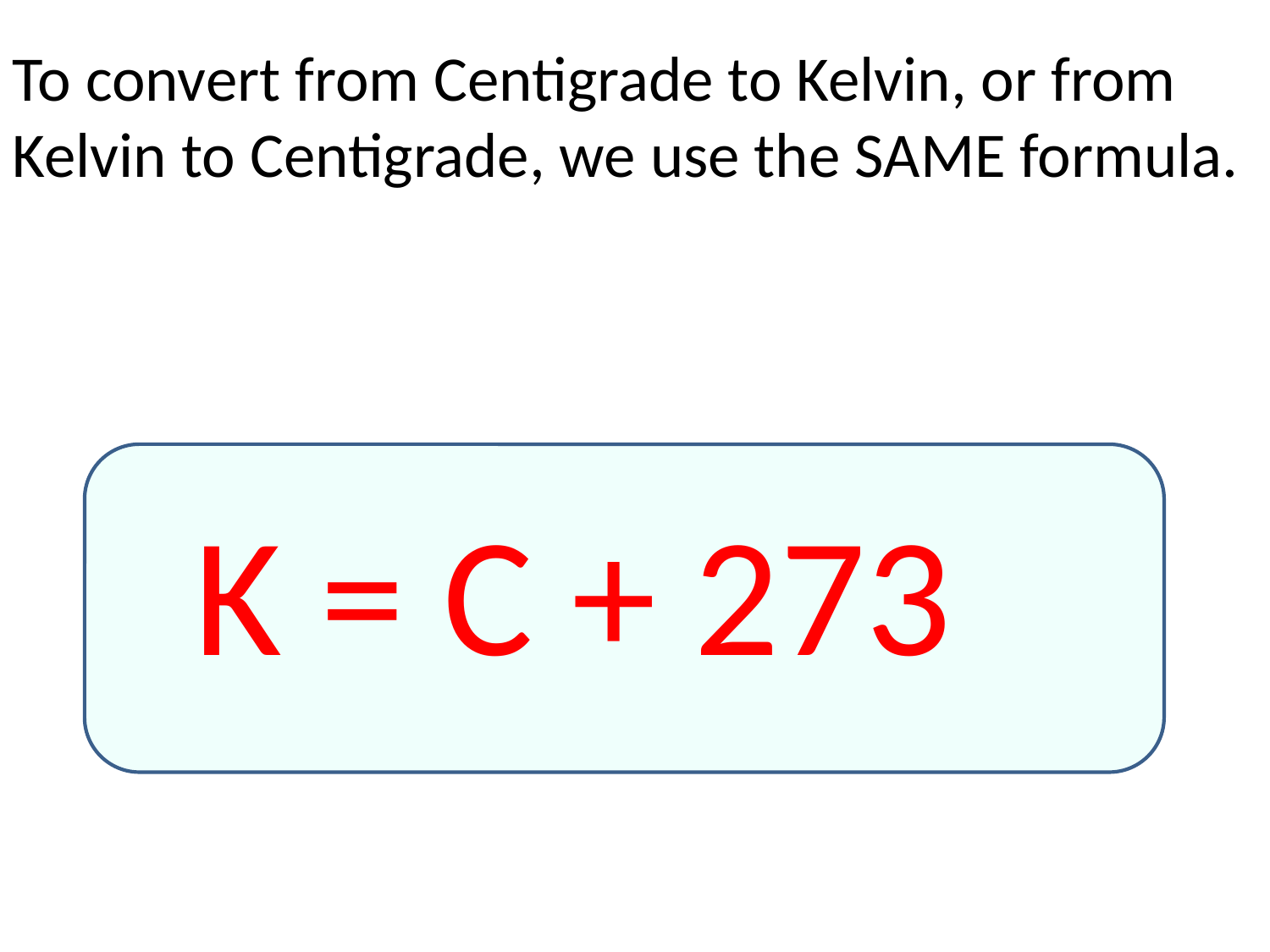

To convert from Centigrade to Kelvin, or from Kelvin to Centigrade, we use the SAME formula.

K = C + 273